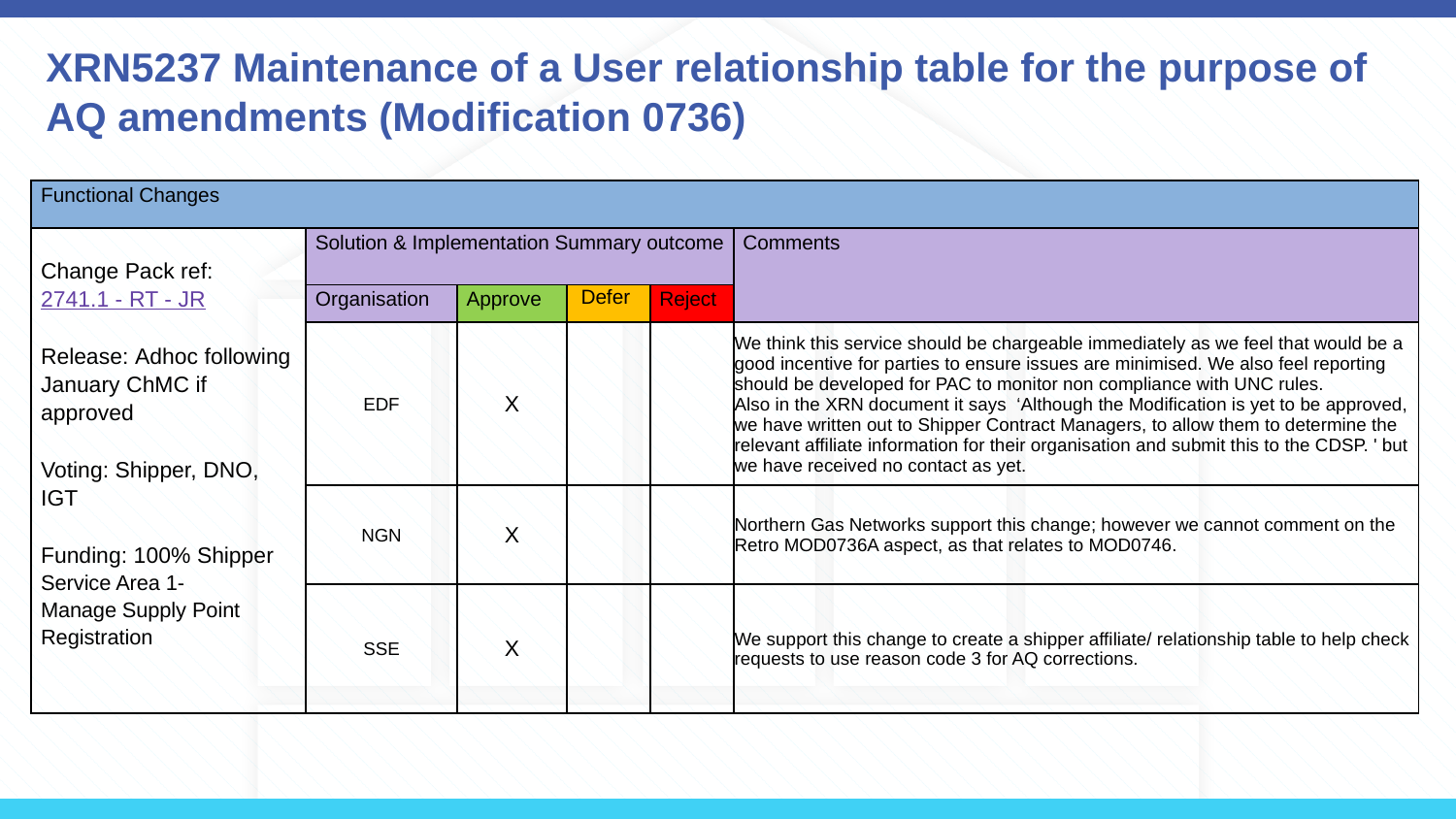

XRN5237 Maintenance of a User relationship table for the purpose of AQ amendments (Modification 0736)
| Functional Changes |  |  |  |  |  |
| --- | --- | --- | --- | --- | --- |
| Change Pack ref:  2741.1 - RT - JR Release: Adhoc following January ChMC if approved Voting: Shipper, DNO, IGT Funding: 100% Shipper Service Area 1- Manage Supply Point Registration | Solution & Implementation Summary outcome |  |  |  | Comments |
|  | Organisation | Approve | Defer | Reject |  |
|  | EDF | X |  |  | We think this service should be chargeable immediately as we feel that would be a good incentive for parties to ensure issues are minimised. We also feel reporting should be developed for PAC to monitor non compliance with UNC rules. Also in the XRN document it says ‘Although the Modification is yet to be approved, we have written out to Shipper Contract Managers, to allow them to determine the relevant affiliate information for their organisation and submit this to the CDSP. ' but we have received no contact as yet. |
|  | NGN | X |  |  | Northern Gas Networks support this change; however we cannot comment on the Retro MOD0736A aspect, as that relates to MOD0746. |
|  | SSE | X |  |  | We support this change to create a shipper affiliate/ relationship table to help check requests to use reason code 3 for AQ corrections. |